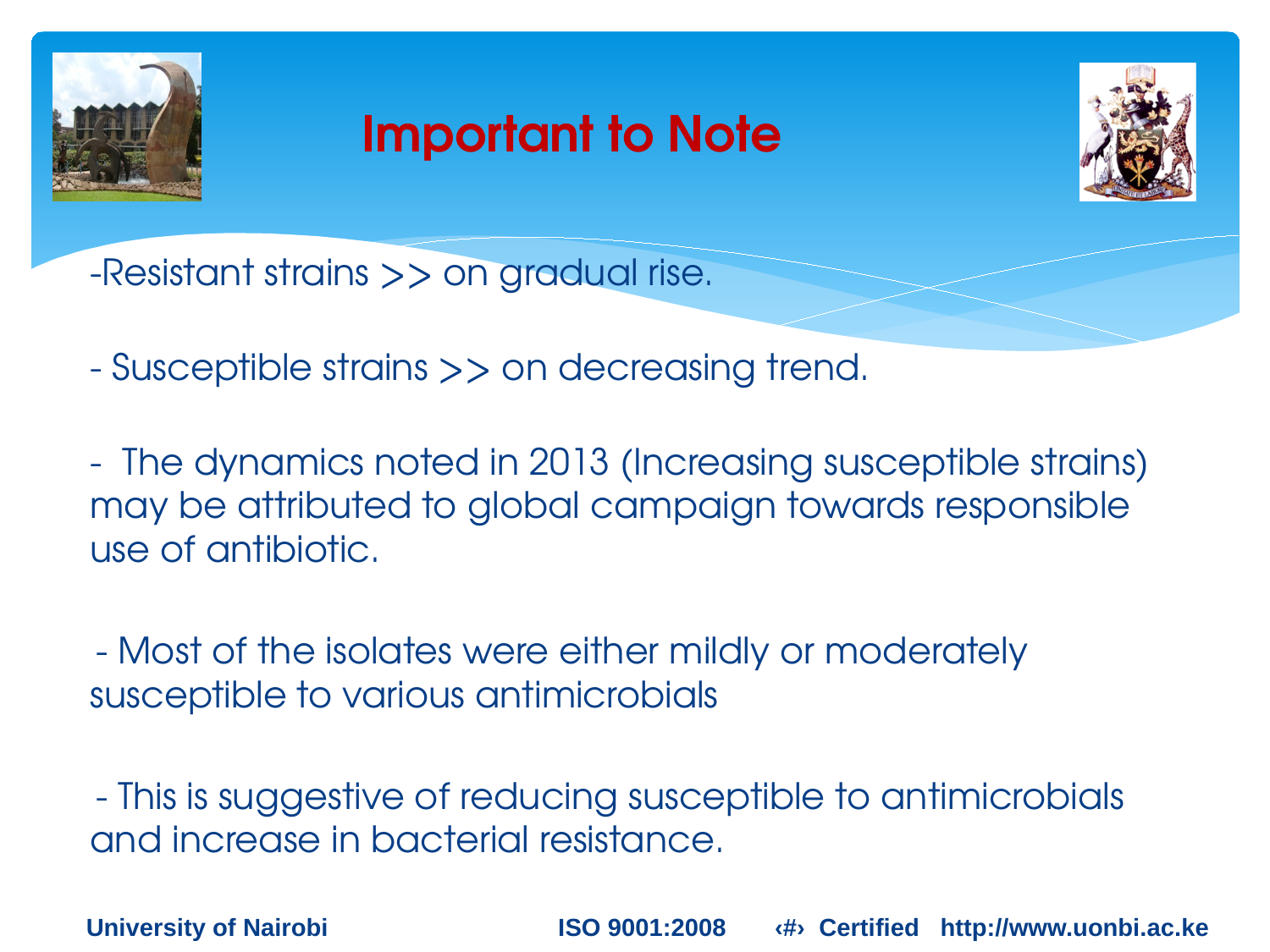

# Important to Note
	-Resistant strains >> on gradual rise.
- Susceptible strains >> on decreasing trend.
-  The dynamics noted in 2013 (Increasing susceptible strains) may be attributed to global campaign towards responsible use of antibiotic.

    - Most of the isolates were either mildly or moderately susceptible to various antimicrobials

    - This is suggestive of reducing susceptible to antimicrobials and increase in bacterial resistance.

University of Nairobi                                 ISO 9001:2008       ‹#›  Certified   http://www.uonbi.ac.ke